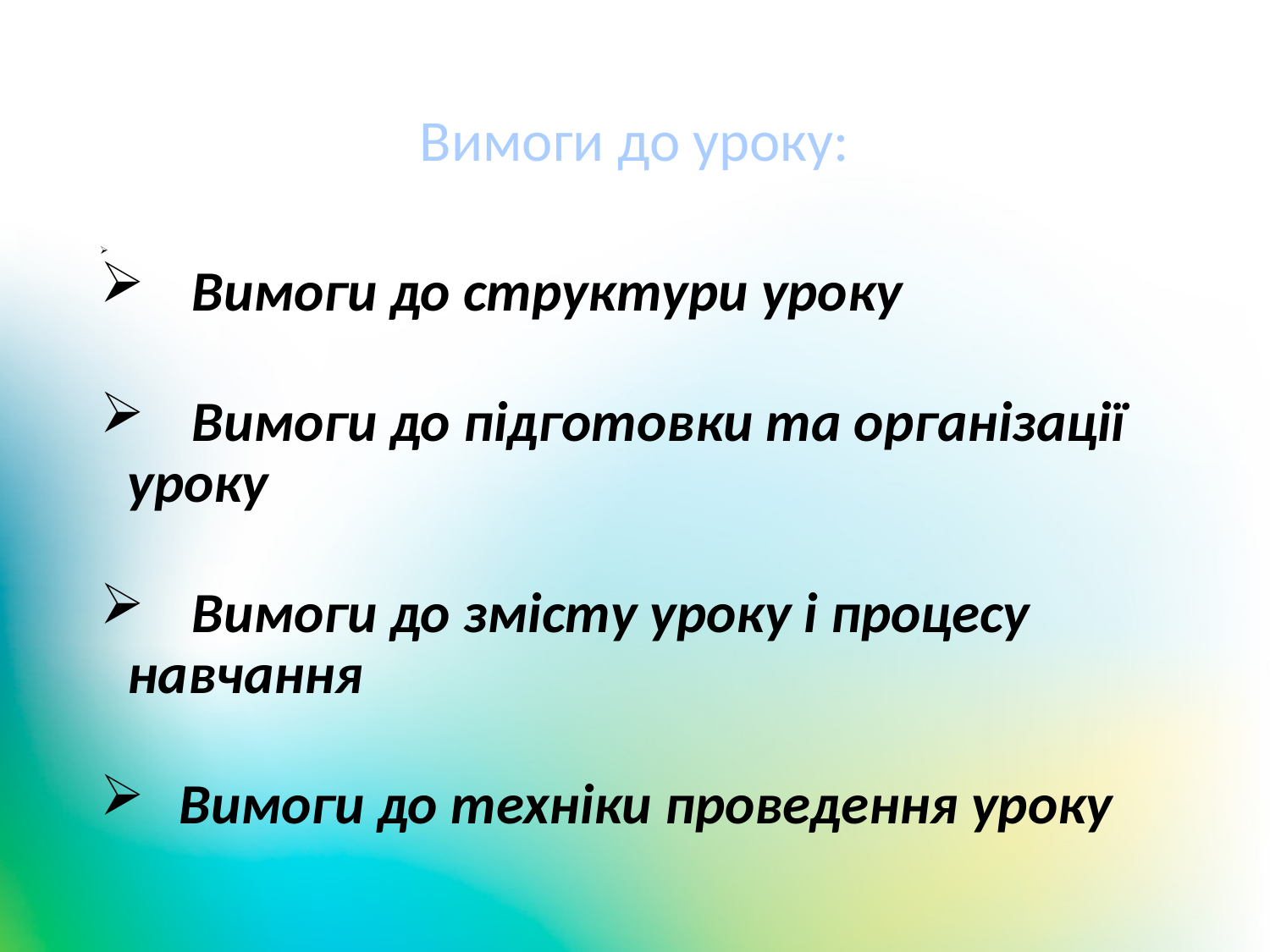

# Вимоги до уроку:

     Вимоги до структури уроку

     Вимоги до підготовки та організації уроку

     Вимоги до змісту уроку і процесу навчання

    Вимоги до техніки проведення уроку